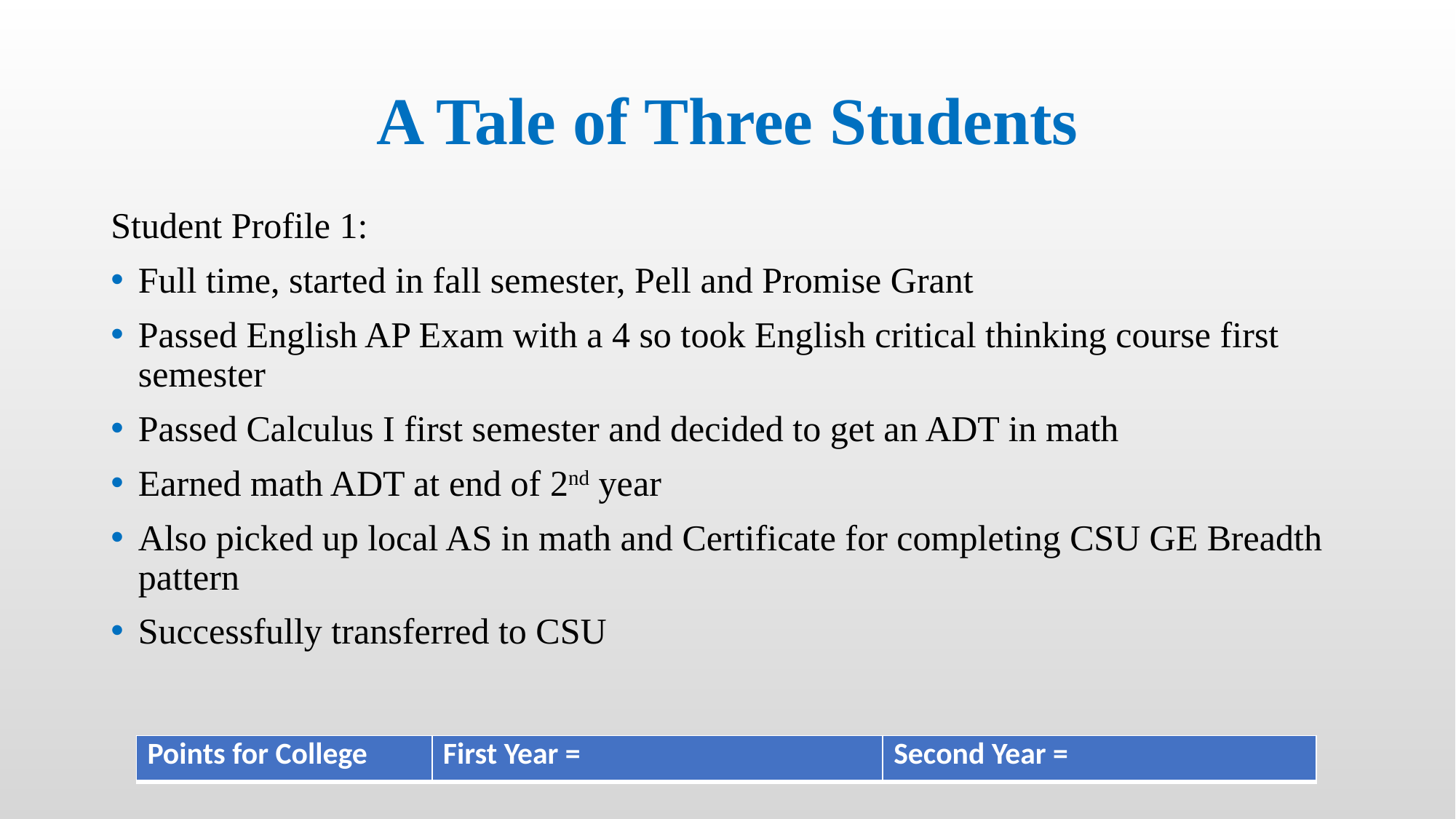

# A Tale of Three Students
Student Profile 1:
Full time, started in fall semester, Pell and Promise Grant
Passed English AP Exam with a 4 so took English critical thinking course first semester
Passed Calculus I first semester and decided to get an ADT in math
Earned math ADT at end of 2nd year
Also picked up local AS in math and Certificate for completing CSU GE Breadth pattern
Successfully transferred to CSU

| Points for College | First Year = | Second Year = |
| --- | --- | --- |